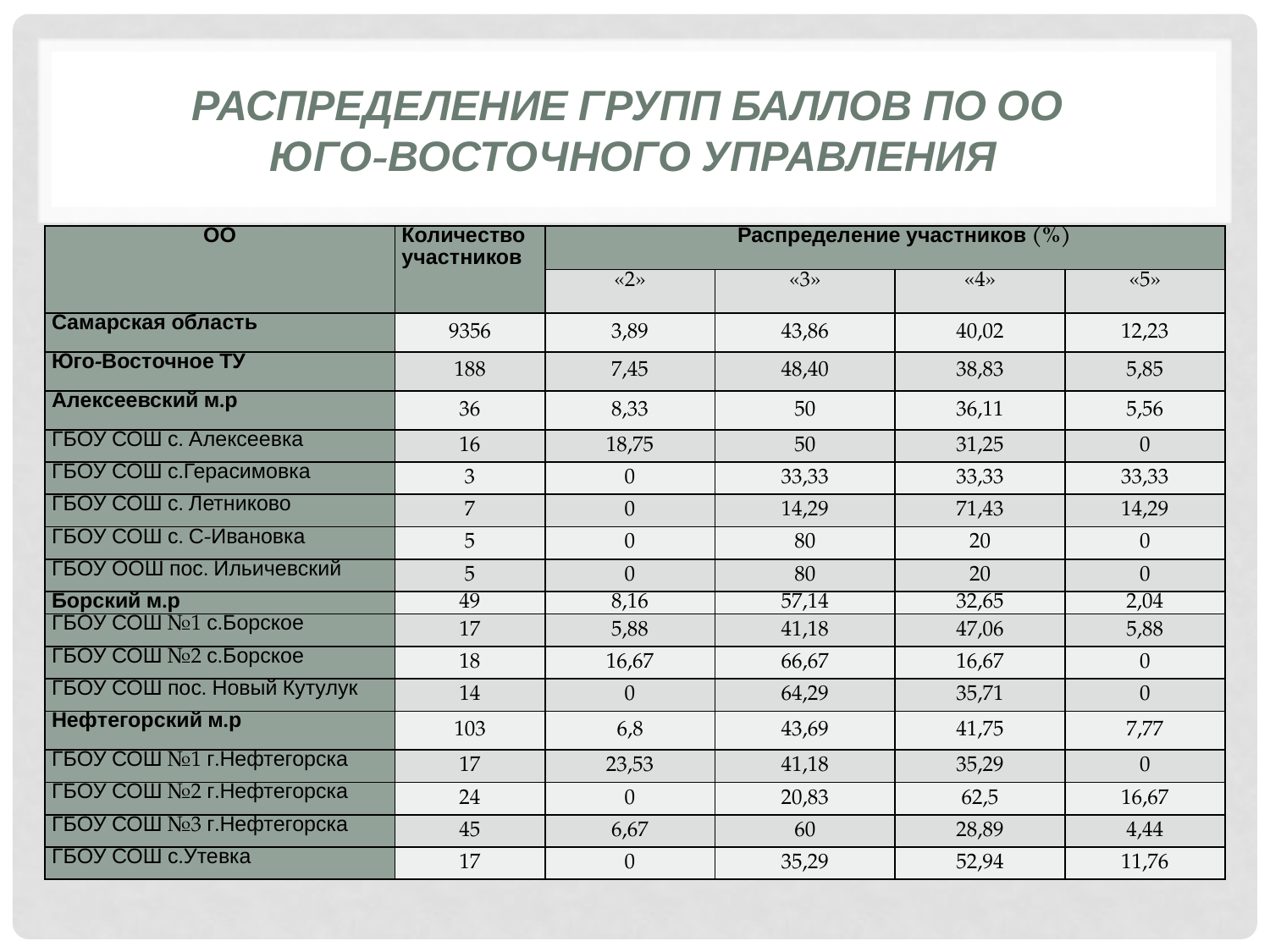

# Распределение групп баллов по ОО Юго-Восточного управления
| ОО | Количество участников | Распределение участников (%) |  |  |  |
| --- | --- | --- | --- | --- | --- |
|  |  | «2» | «3» | «4» | «5» |
| Самарская область | 9356 | 3,89 | 43,86 | 40,02 | 12,23 |
| Юго-Восточное ТУ | 188 | 7,45 | 48,40 | 38,83 | 5,85 |
| Алексеевский м.р | 36 | 8,33 | 50 | 36,11 | 5,56 |
| ГБОУ СОШ с. Алексеевка | 16 | 18,75 | 50 | 31,25 | 0 |
| ГБОУ СОШ с.Герасимовка | 3 | 0 | 33,33 | 33,33 | 33,33 |
| ГБОУ СОШ с. Летниково | 7 | 0 | 14,29 | 71,43 | 14,29 |
| ГБОУ СОШ с. С-Ивановка | 5 | 0 | 80 | 20 | 0 |
| ГБОУ ООШ пос. Ильичевский | 5 | 0 | 80 | 20 | 0 |
| Борский м.р | 49 | 8,16 | 57,14 | 32,65 | 2,04 |
| ГБОУ СОШ №1 с.Борское | 17 | 5,88 | 41,18 | 47,06 | 5,88 |
| ГБОУ СОШ №2 с.Борское | 18 | 16,67 | 66,67 | 16,67 | 0 |
| ГБОУ СОШ пос. Новый Кутулук | 14 | 0 | 64,29 | 35,71 | 0 |
| Нефтегорский м.р | 103 | 6,8 | 43,69 | 41,75 | 7,77 |
| ГБОУ СОШ №1 г.Нефтегорска | 17 | 23,53 | 41,18 | 35,29 | 0 |
| ГБОУ СОШ №2 г.Нефтегорска | 24 | 0 | 20,83 | 62,5 | 16,67 |
| ГБОУ СОШ №3 г.Нефтегорска | 45 | 6,67 | 60 | 28,89 | 4,44 |
| ГБОУ СОШ с.Утевка | 17 | 0 | 35,29 | 52,94 | 11,76 |